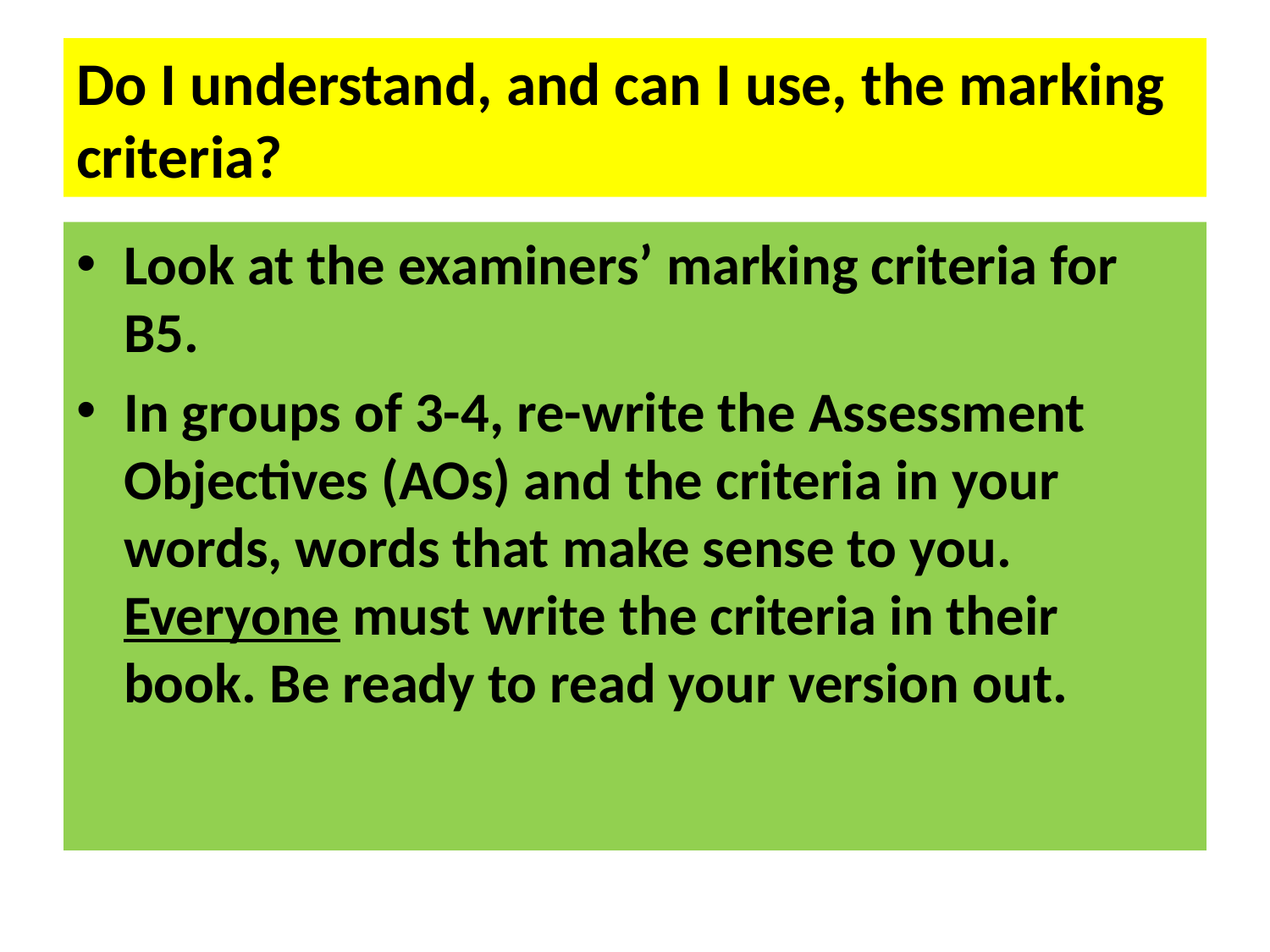

# Do I understand, and can I use, the marking criteria?
Look at the examiners’ marking criteria for B5.
In groups of 3-4, re-write the Assessment Objectives (AOs) and the criteria in your words, words that make sense to you. Everyone must write the criteria in their book. Be ready to read your version out.